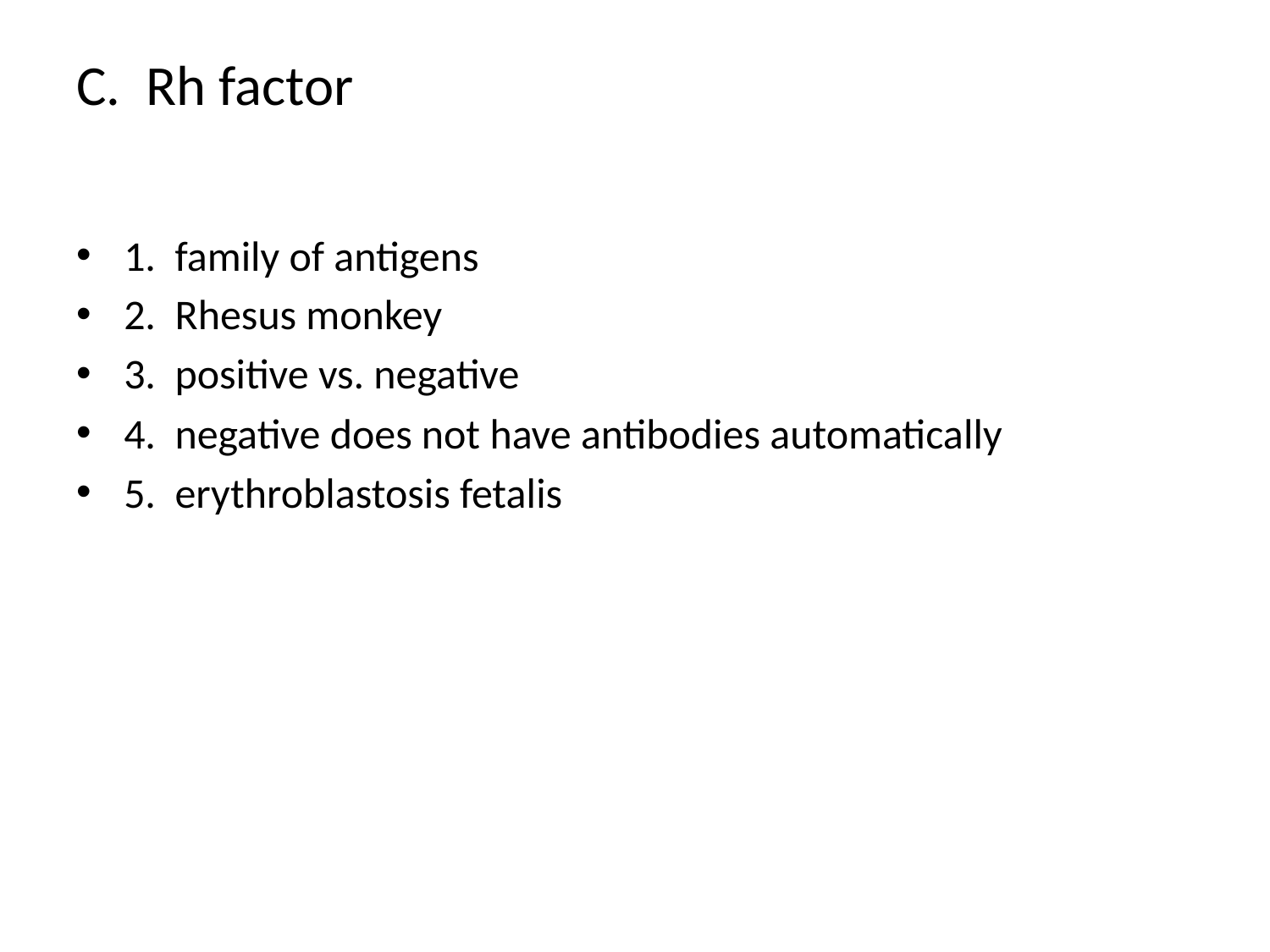

# C.  Rh factor
1.  family of antigens
2.  Rhesus monkey
3.  positive vs. negative
4.  negative does not have antibodies automatically
5.  erythroblastosis fetalis